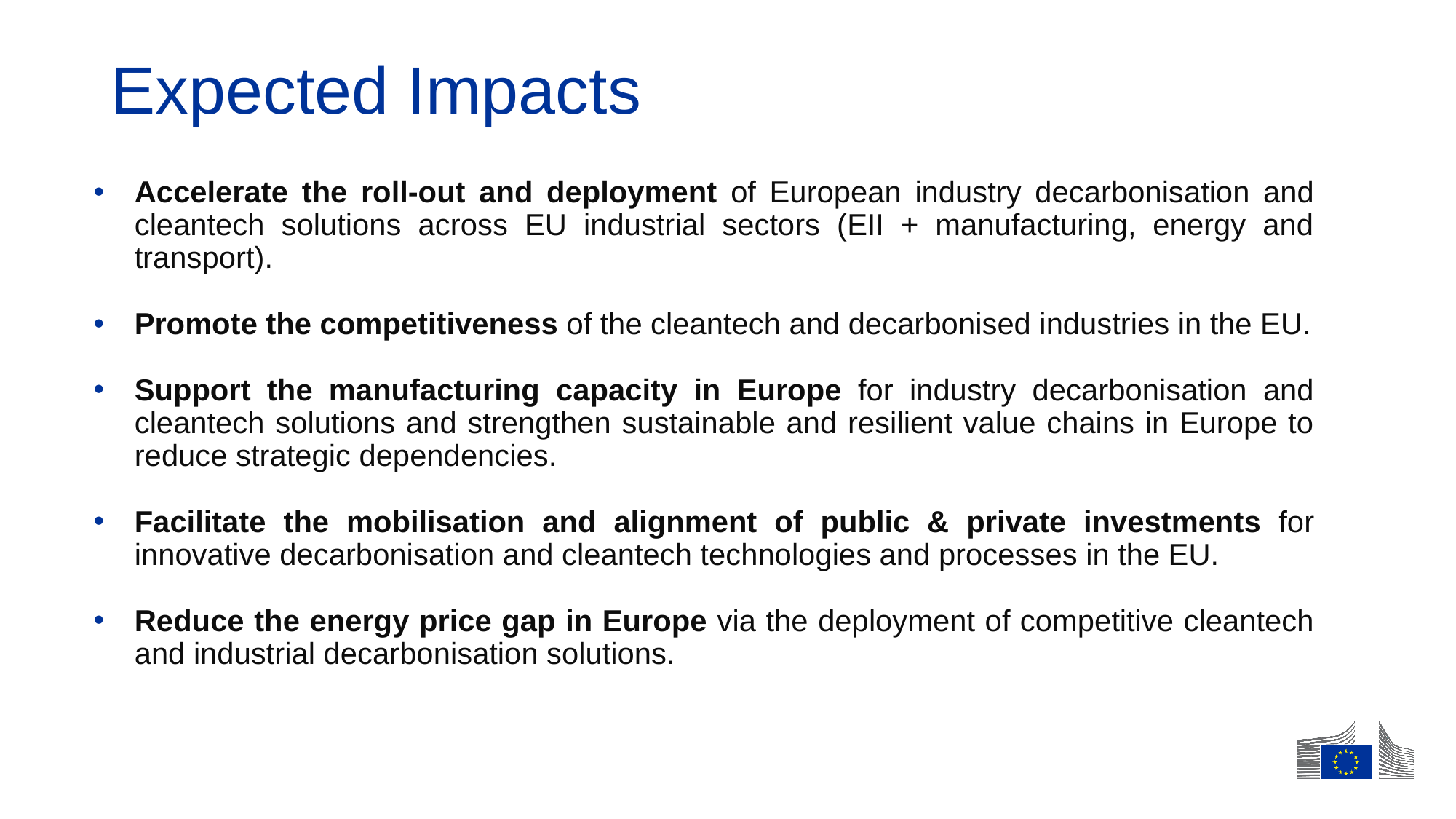

# Expected Impacts
Accelerate the roll-out and deployment of European industry decarbonisation and cleantech solutions across EU industrial sectors (EII + manufacturing, energy and transport).
Promote the competitiveness of the cleantech and decarbonised industries in the EU.
Support the manufacturing capacity in Europe for industry decarbonisation and cleantech solutions and strengthen sustainable and resilient value chains in Europe to reduce strategic dependencies.
Facilitate the mobilisation and alignment of public & private investments for innovative decarbonisation and cleantech technologies and processes in the EU.
Reduce the energy price gap in Europe via the deployment of competitive cleantech and industrial decarbonisation solutions.